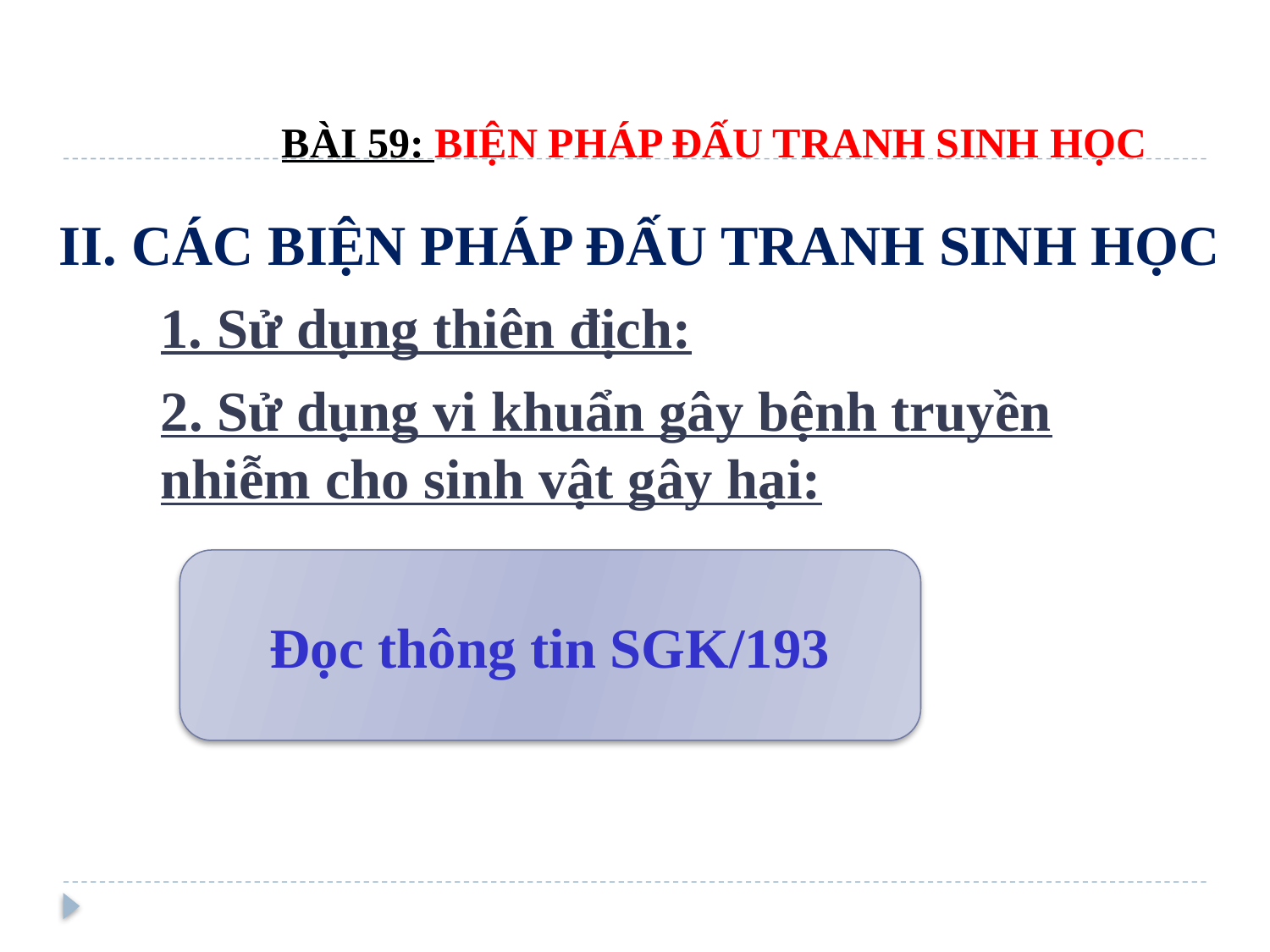

BÀI 59: BIỆN PHÁP ĐẤU TRANH SINH HỌC
II. CÁC BIỆN PHÁP ĐẤU TRANH SINH HỌC
1. Sử dụng thiên địch:
2. Sử dụng vi khuẩn gây bệnh truyền nhiễm cho sinh vật gây hại:
Đọc thông tin SGK/193